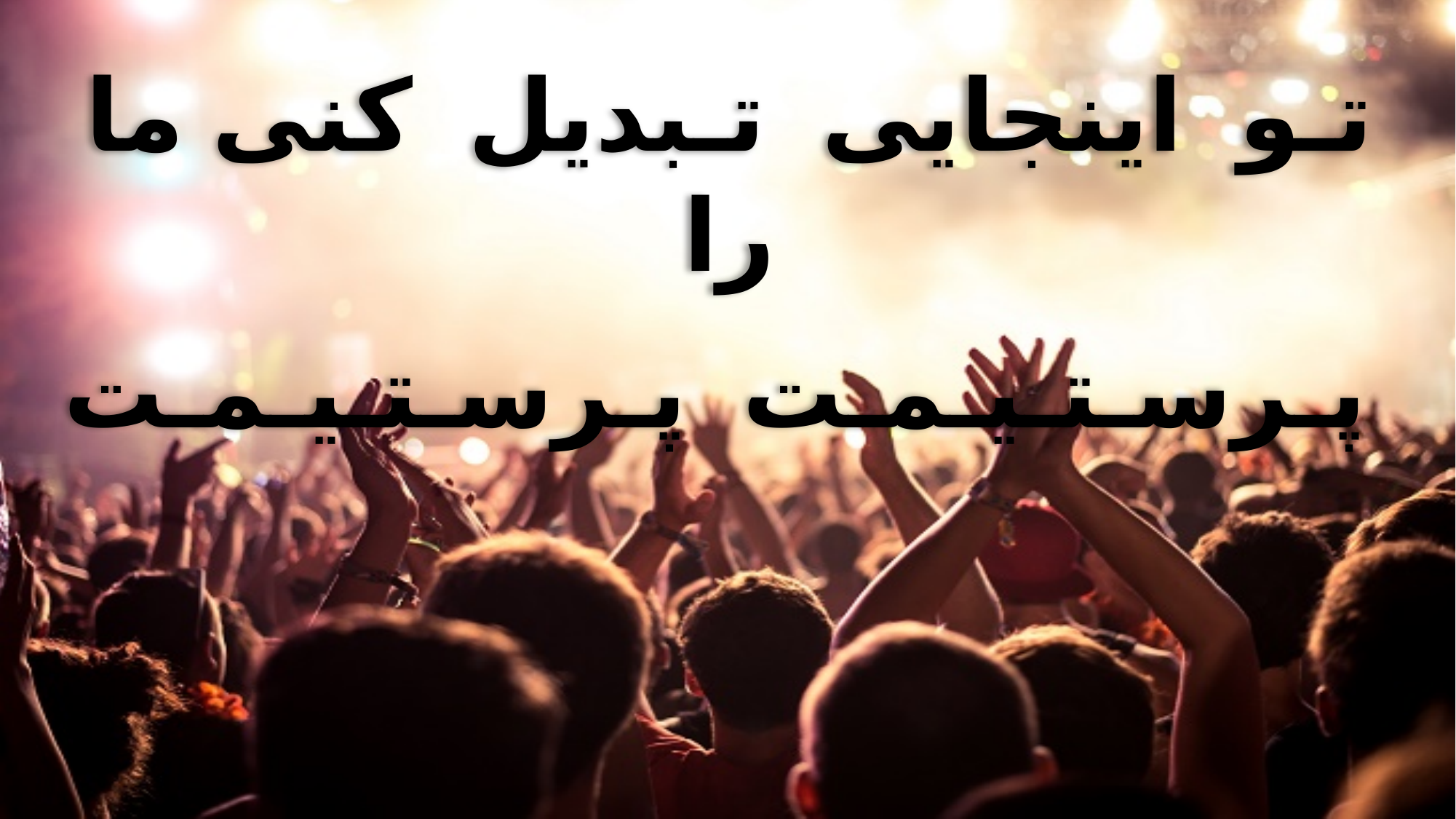

تـو  اینجایی  تـبدیل  کنی ما را

 پـرسـتـیـمـت  پـرسـتـیـمـت